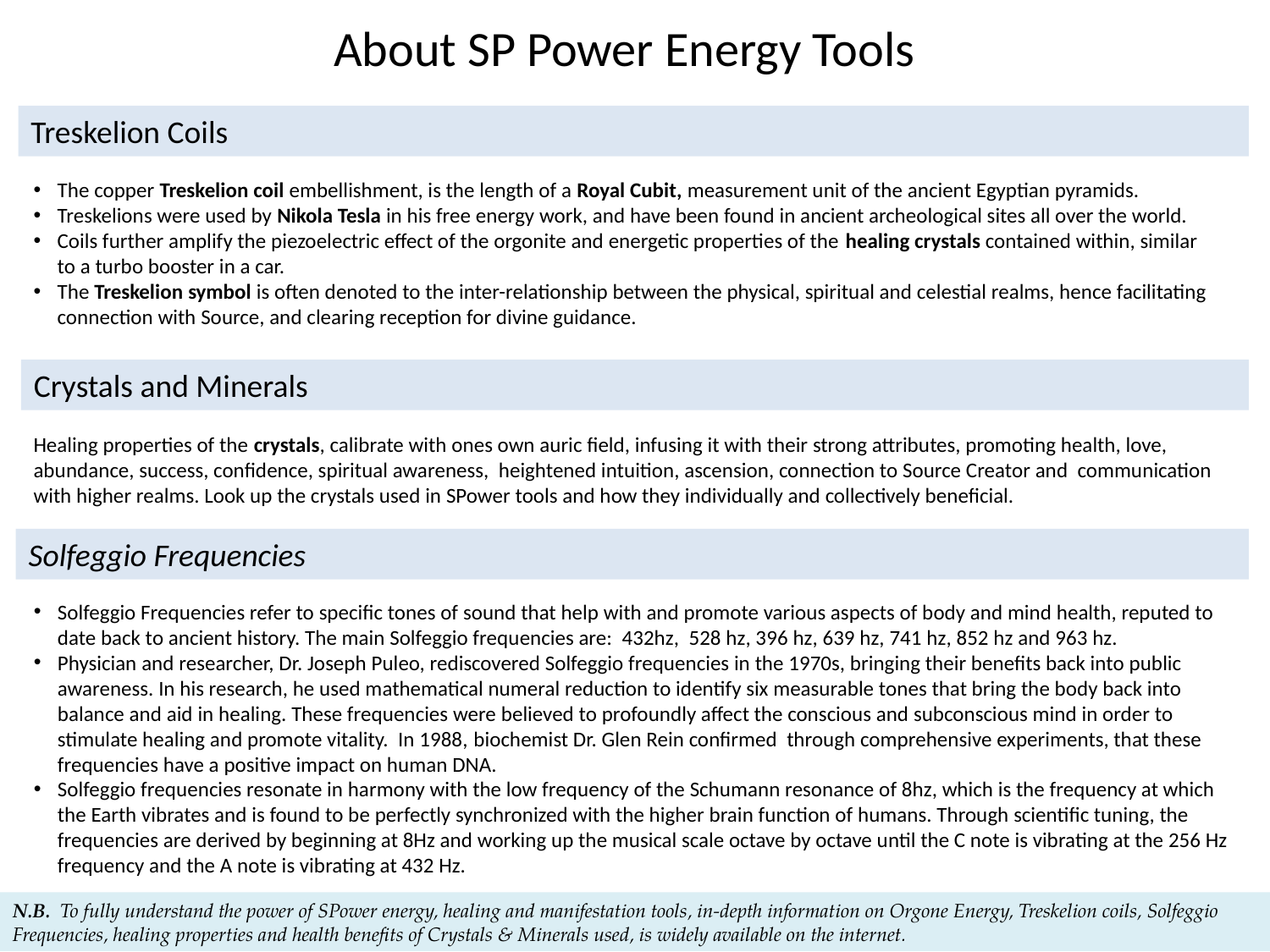

About SP Power Energy Tools
Treskelion Coils
The copper Treskelion coil embellishment, is the length of a Royal Cubit, measurement unit of the ancient Egyptian pyramids.
Treskelions were used by Nikola Tesla in his free energy work, and have been found in ancient archeological sites all over the world.
Coils further amplify the piezoelectric effect of the orgonite and energetic properties of the healing crystals contained within, similar to a turbo booster in a car.
The Treskelion symbol is often denoted to the inter-relationship between the physical, spiritual and celestial realms, hence facilitating connection with Source, and clearing reception for divine guidance.
Crystals and Minerals
Healing properties of the crystals, calibrate with ones own auric field, infusing it with their strong attributes, promoting health, love, abundance, success, confidence, spiritual awareness,  heightened intuition, ascension, connection to Source Creator and  communication with higher realms. Look up the crystals used in SPower tools and how they individually and collectively beneficial.
Solfeggio Frequencies
Solfeggio Frequencies refer to specific tones of sound that help with and promote various aspects of body and mind health, reputed to date back to ancient history. The main Solfeggio frequencies are:  432hz,  528 hz, 396 hz, 639 hz, 741 hz, 852 hz and 963 hz.
Physician and researcher, Dr. Joseph Puleo, rediscovered Solfeggio frequencies in the 1970s, bringing their benefits back into public awareness. In his research, he used mathematical numeral reduction to identify six measurable tones that bring the body back into balance and aid in healing. These frequencies were believed to profoundly affect the conscious and subconscious mind in order to stimulate healing and promote vitality.  In 1988, biochemist Dr. Glen Rein confirmed  through comprehensive experiments, that these frequencies have a positive impact on human DNA.
Solfeggio frequencies resonate in harmony with the low frequency of the Schumann resonance of 8hz, which is the frequency at which the Earth vibrates and is found to be perfectly synchronized with the higher brain function of humans. Through scientific tuning, the frequencies are derived by beginning at 8Hz and working up the musical scale octave by octave until the C note is vibrating at the 256 Hz frequency and the A note is vibrating at 432 Hz.
N.B.  To fully understand the power of SPower energy, healing and manifestation tools, in-depth information on Orgone Energy, Treskelion coils, Solfeggio Frequencies, healing properties and health benefits of Crystals & Minerals used, is widely available on the internet.